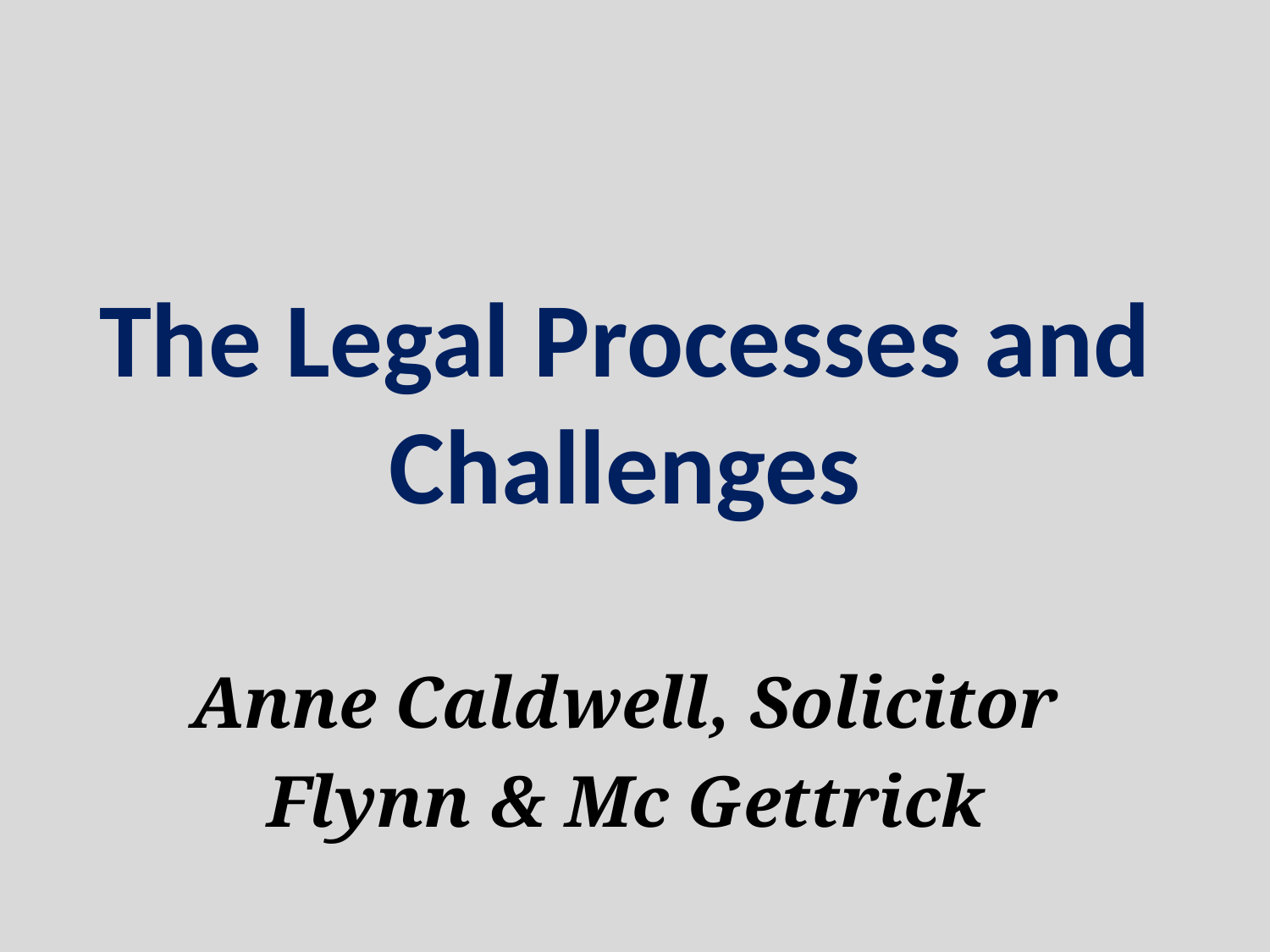

#

The Legal Processes and Challenges

Anne Caldwell, Solicitor
Flynn & Mc Gettrick